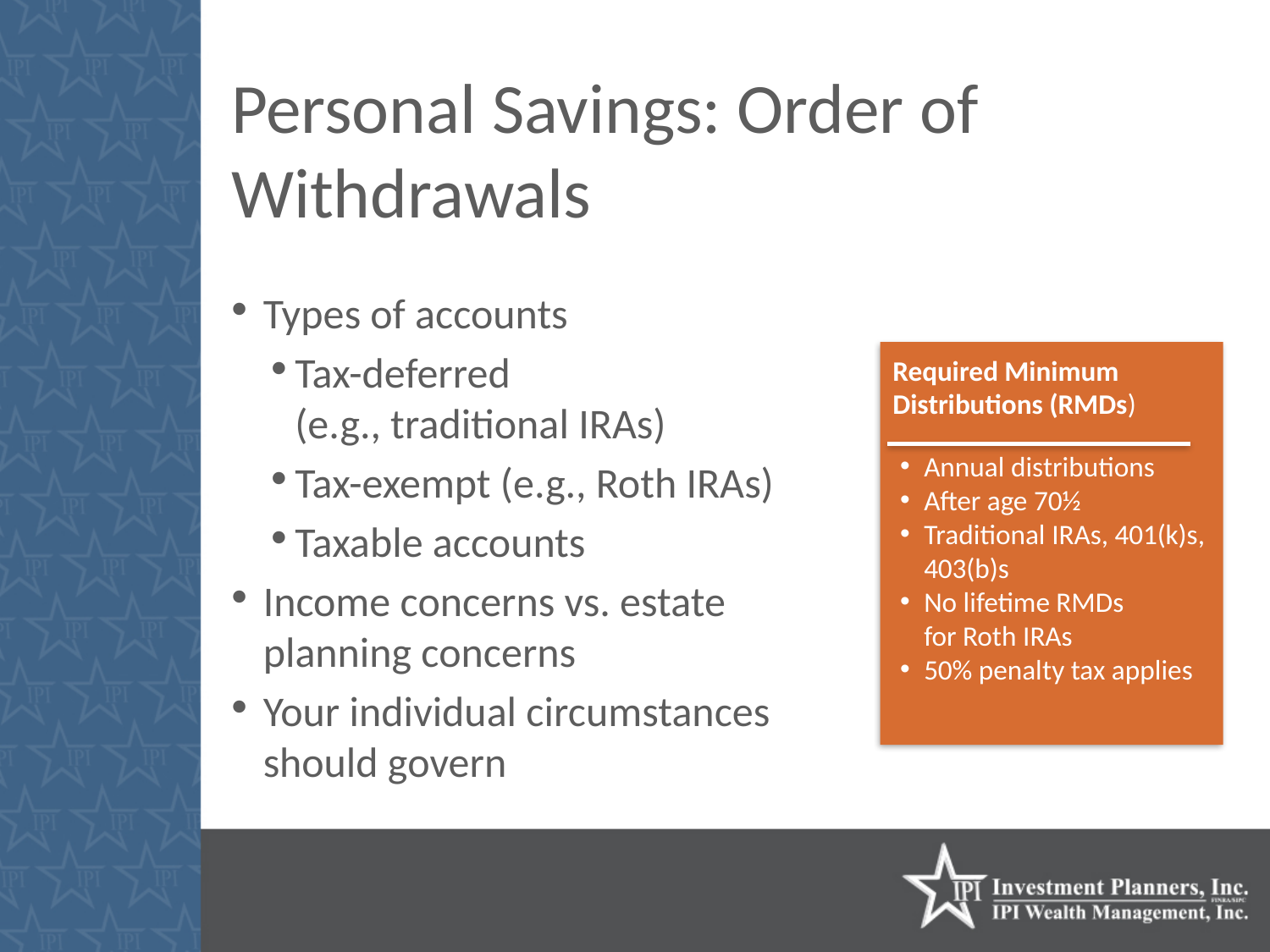

# Personal Savings: Order of Withdrawals
Types of accounts
Tax-deferred
(e.g., traditional IRAs)
Tax-exempt (e.g., Roth IRAs)
Taxable accounts
Income concerns vs. estate planning concerns
Your individual circumstances should govern

Required Minimum Distributions (RMDs)
Annual distributions
After age 70½
Traditional IRAs, 401(k)s, 403(b)s
No lifetime RMDs
for Roth IRAs
50% penalty tax applies